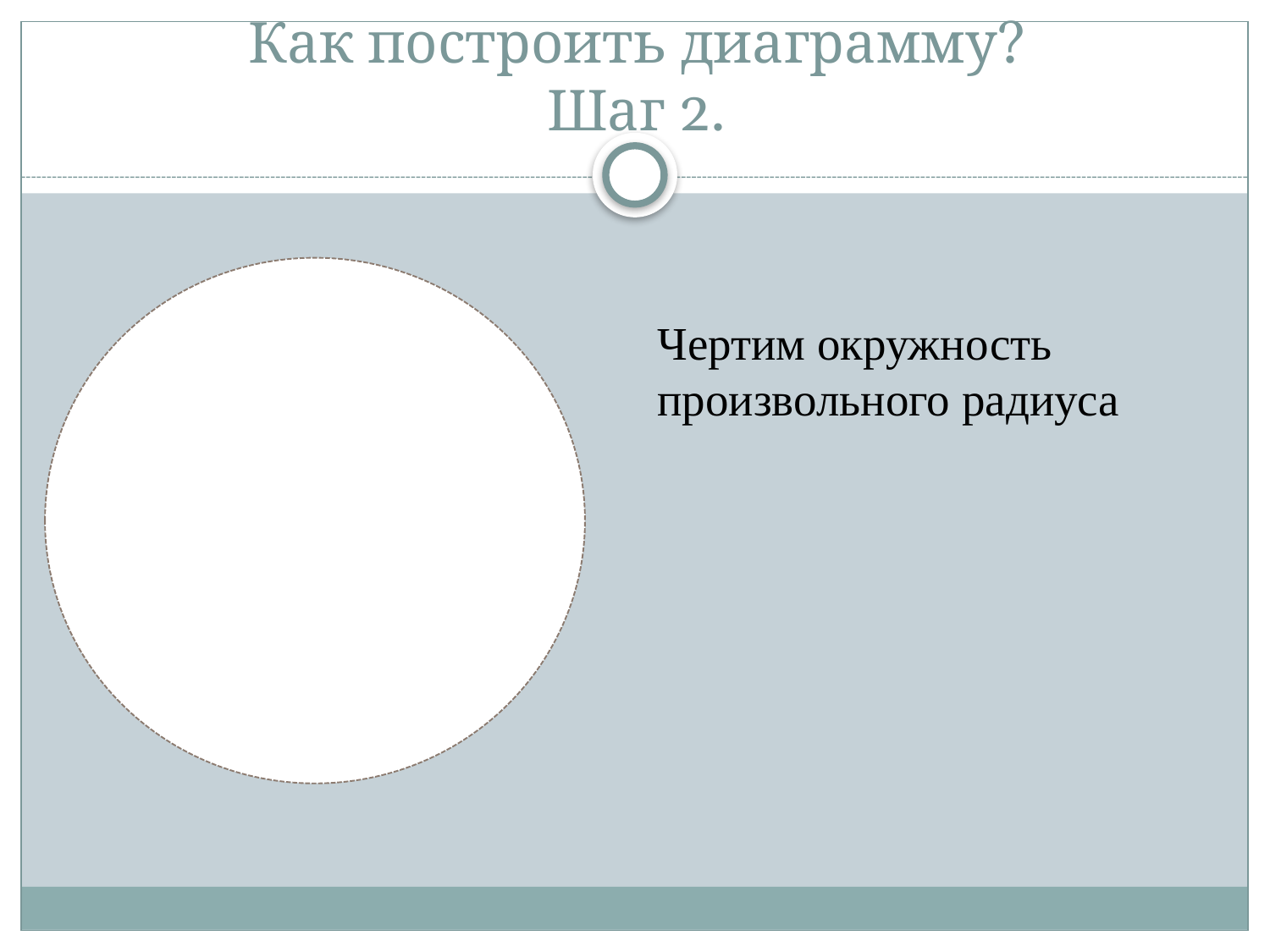

# Как построить диаграмму? Шаг 2.

Чертим окружность произвольного радиуса